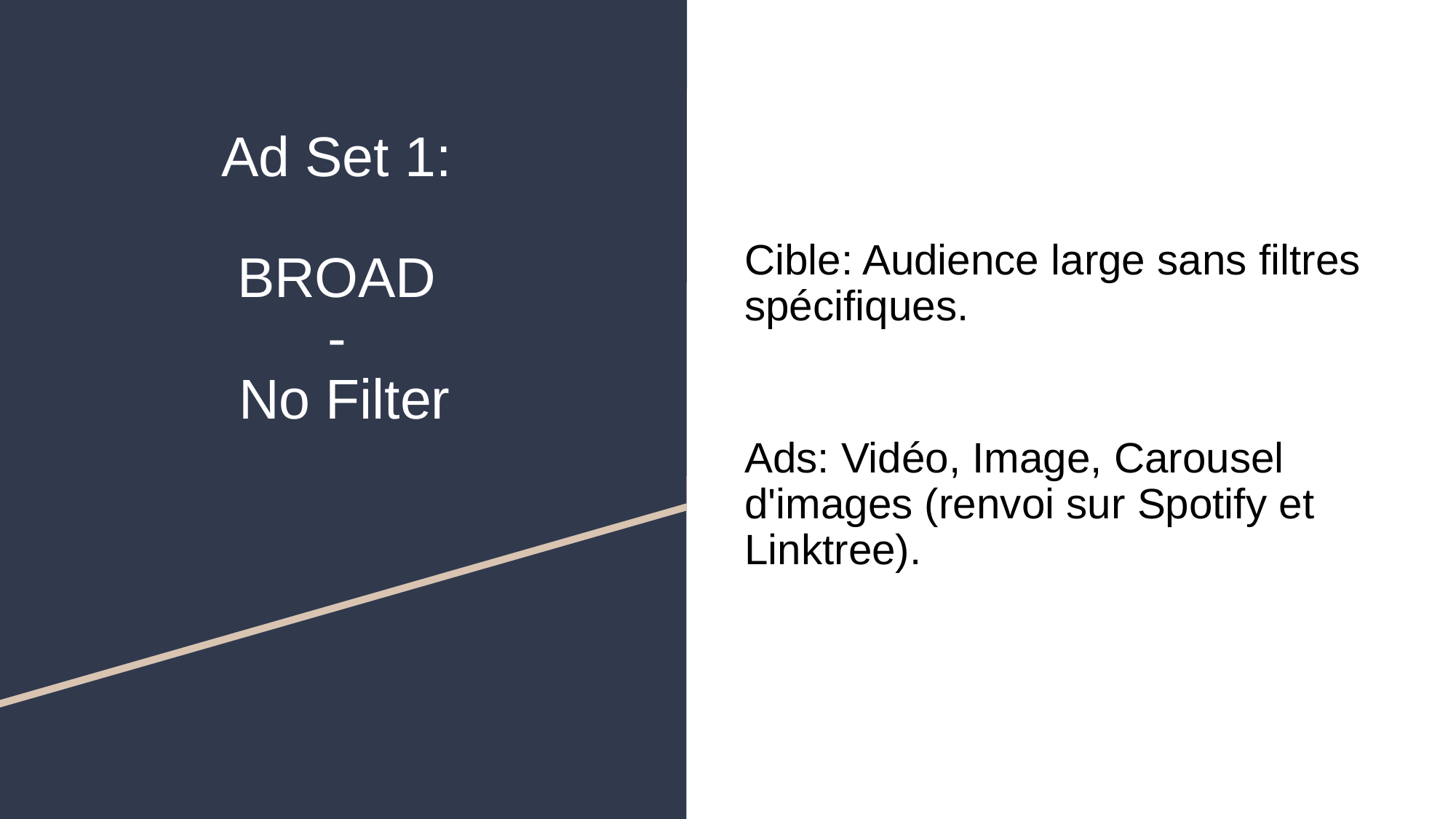

# Ad Set 1:

BROAD
-
No Filter
Cible: Audience large sans filtres spécifiques.

Ads: Vidéo, Image, Carousel d'images (renvoi sur Spotify et Linktree).